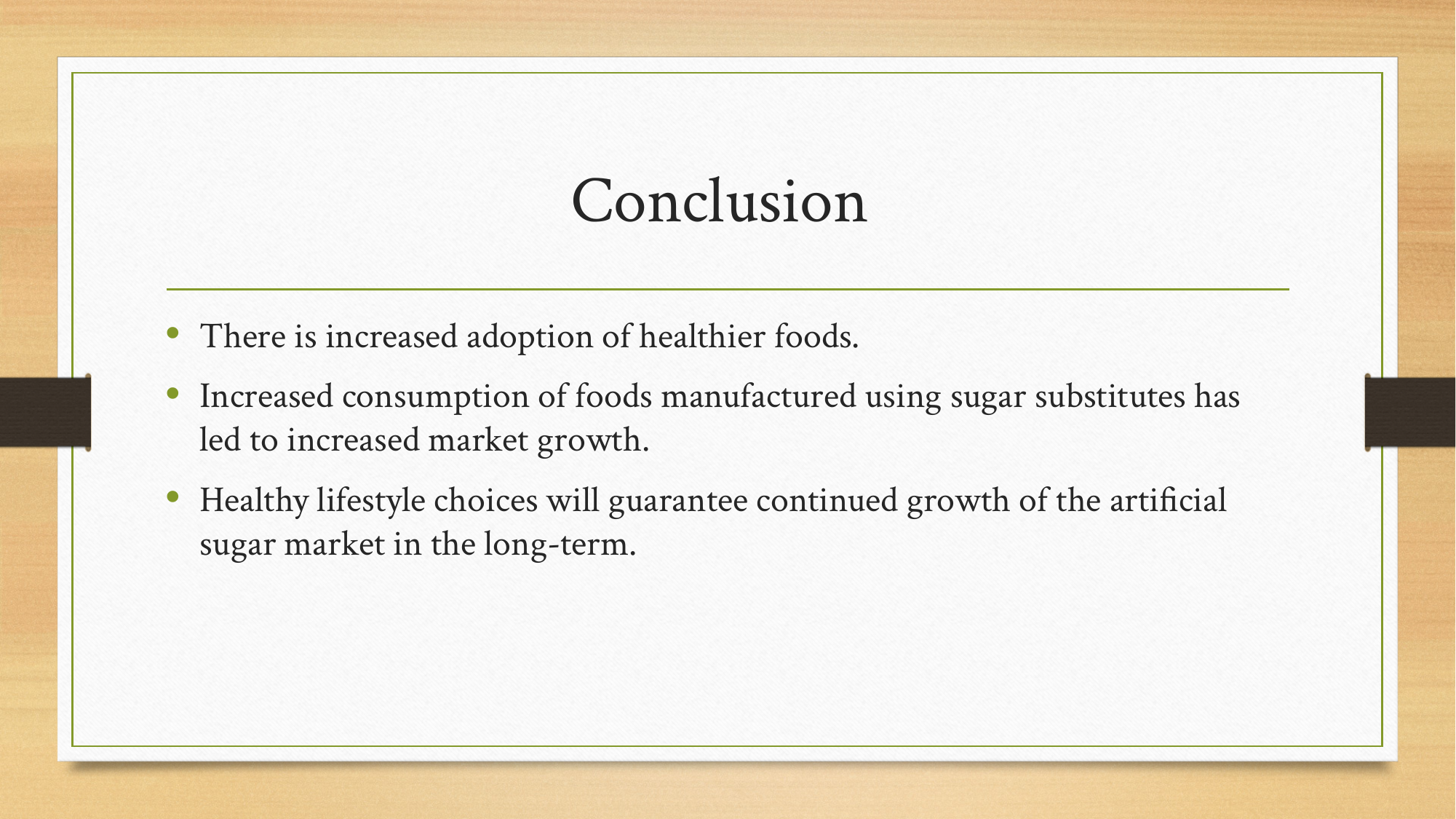

# Conclusion
There is increased adoption of healthier foods.
Increased consumption of foods manufactured using sugar substitutes has led to increased market growth.
Healthy lifestyle choices will guarantee continued growth of the artificial sugar market in the long-term.